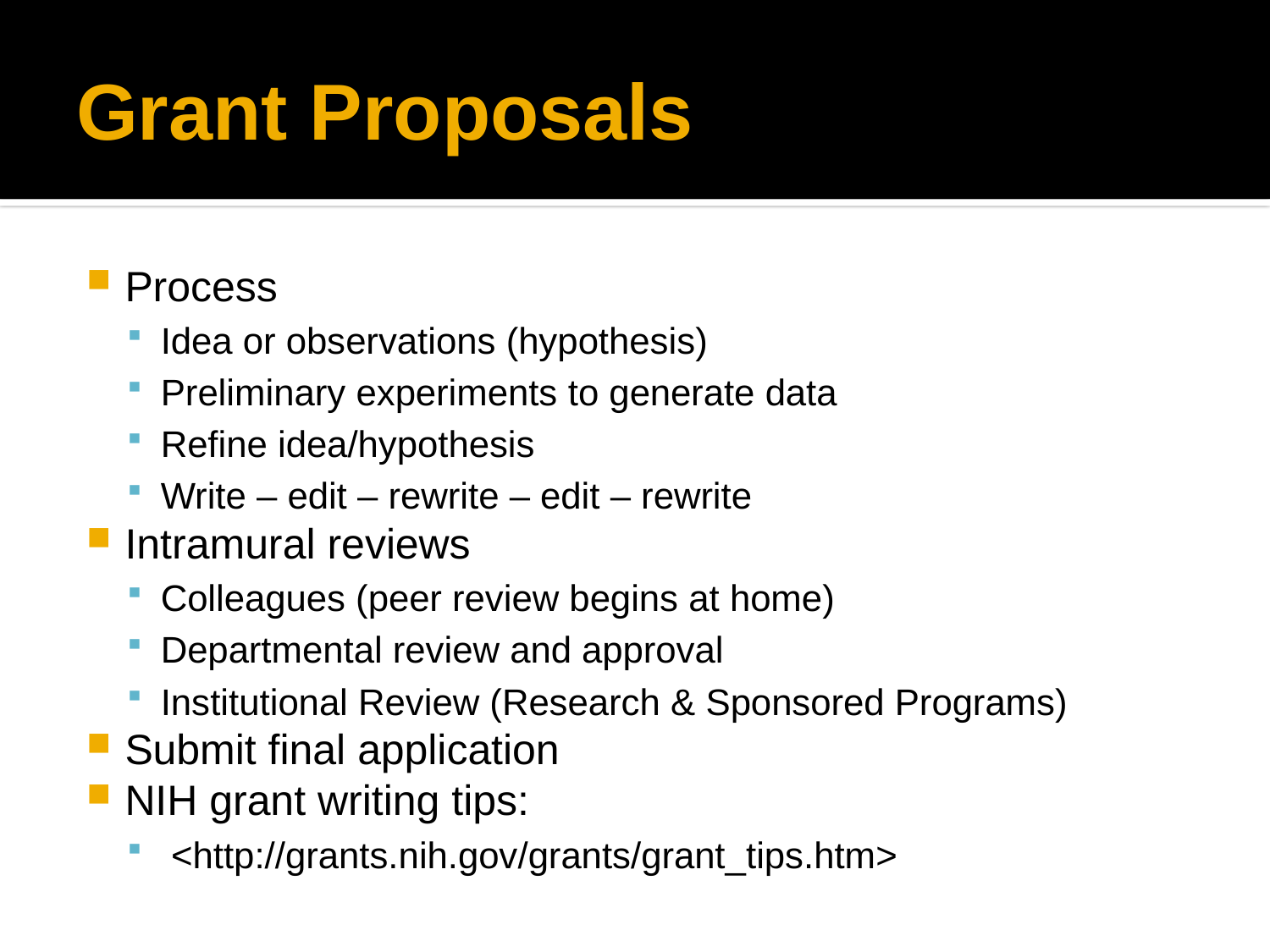

# Grant Proposals
Process
Idea or observations (hypothesis)
Preliminary experiments to generate data
Refine idea/hypothesis
Write – edit – rewrite – edit – rewrite
Intramural reviews
Colleagues (peer review begins at home)
Departmental review and approval
Institutional Review (Research & Sponsored Programs)
Submit final application
NIH grant writing tips:
 <http://grants.nih.gov/grants/grant_tips.htm>